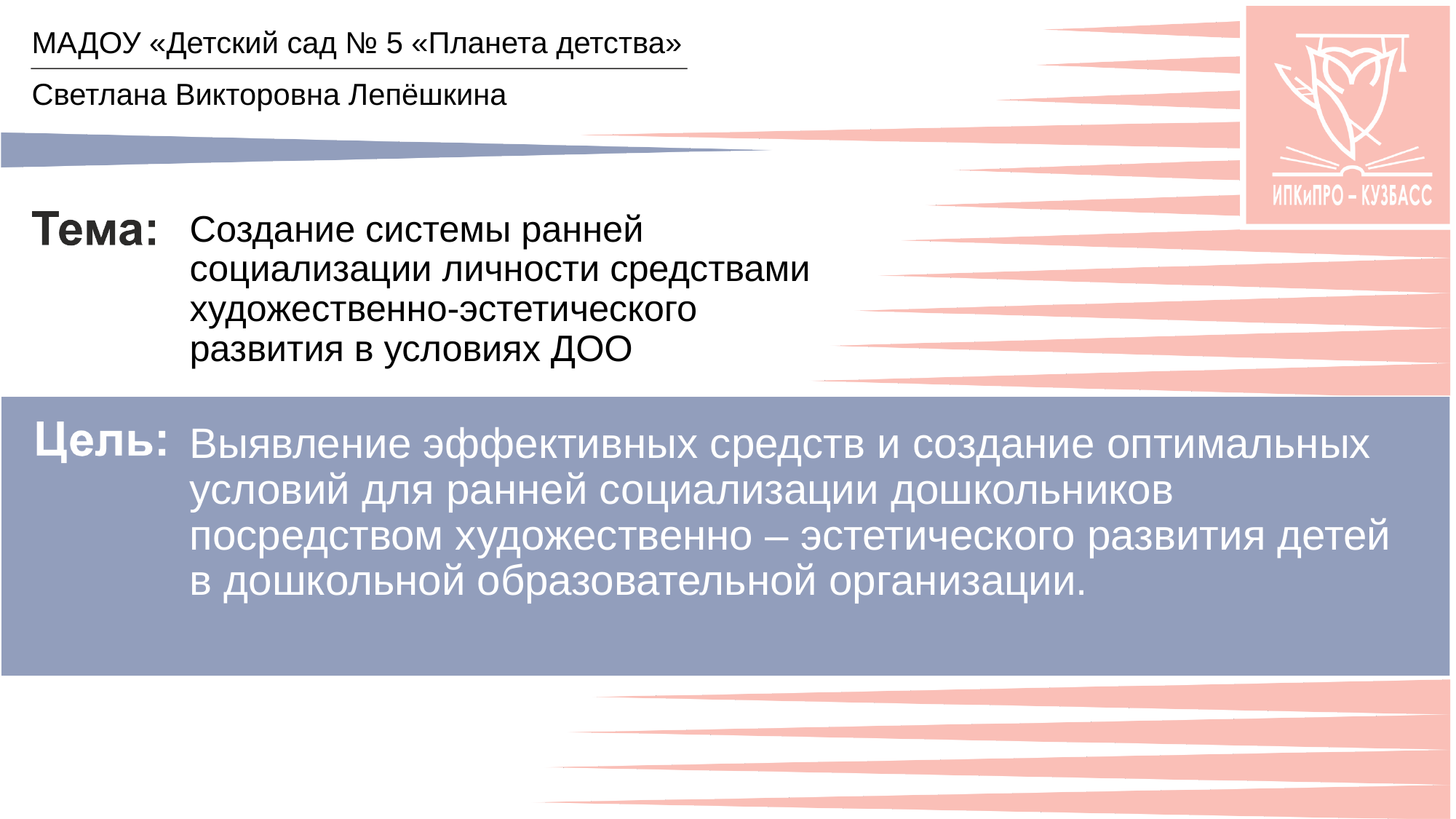

МАДОУ «Детский сад № 5 «Планета детства»
Светлана Викторовна Лепёшкина

Создание системы ранней социализации личности средствами художественно-эстетического развития в условиях ДОО
Выявление эффективных средств и создание оптимальных условий для ранней социализации дошкольников посредством художественно – эстетического развития детей в дошкольной образовательной организации.